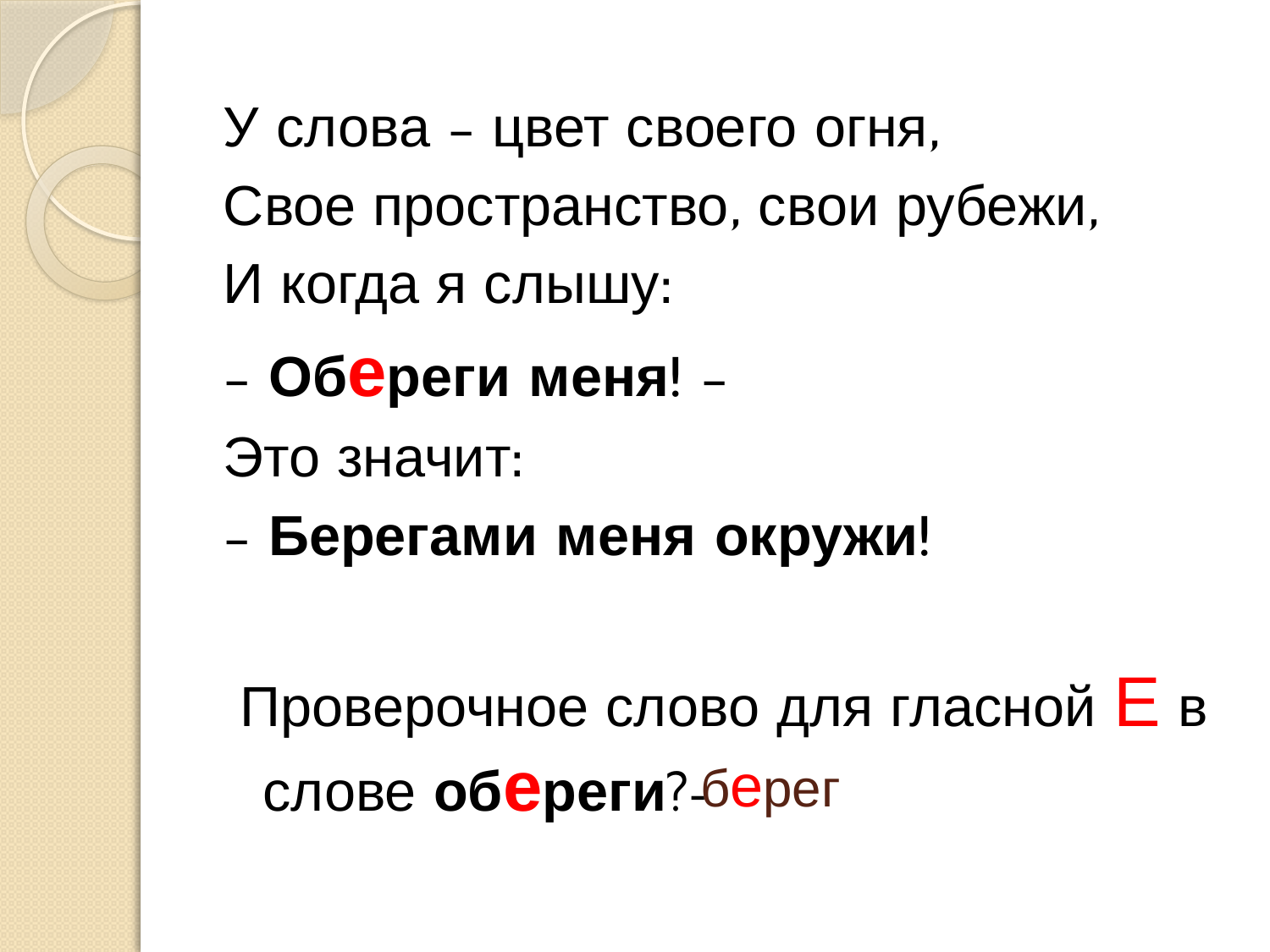

У слова – цвет своего огня,
Свое пространство, свои рубежи,
И когда я слышу:
– Обереги меня! –
Это значит:
– Берегами меня окружи!

 Проверочное слово для гласной Е в слове обереги?-

# берег